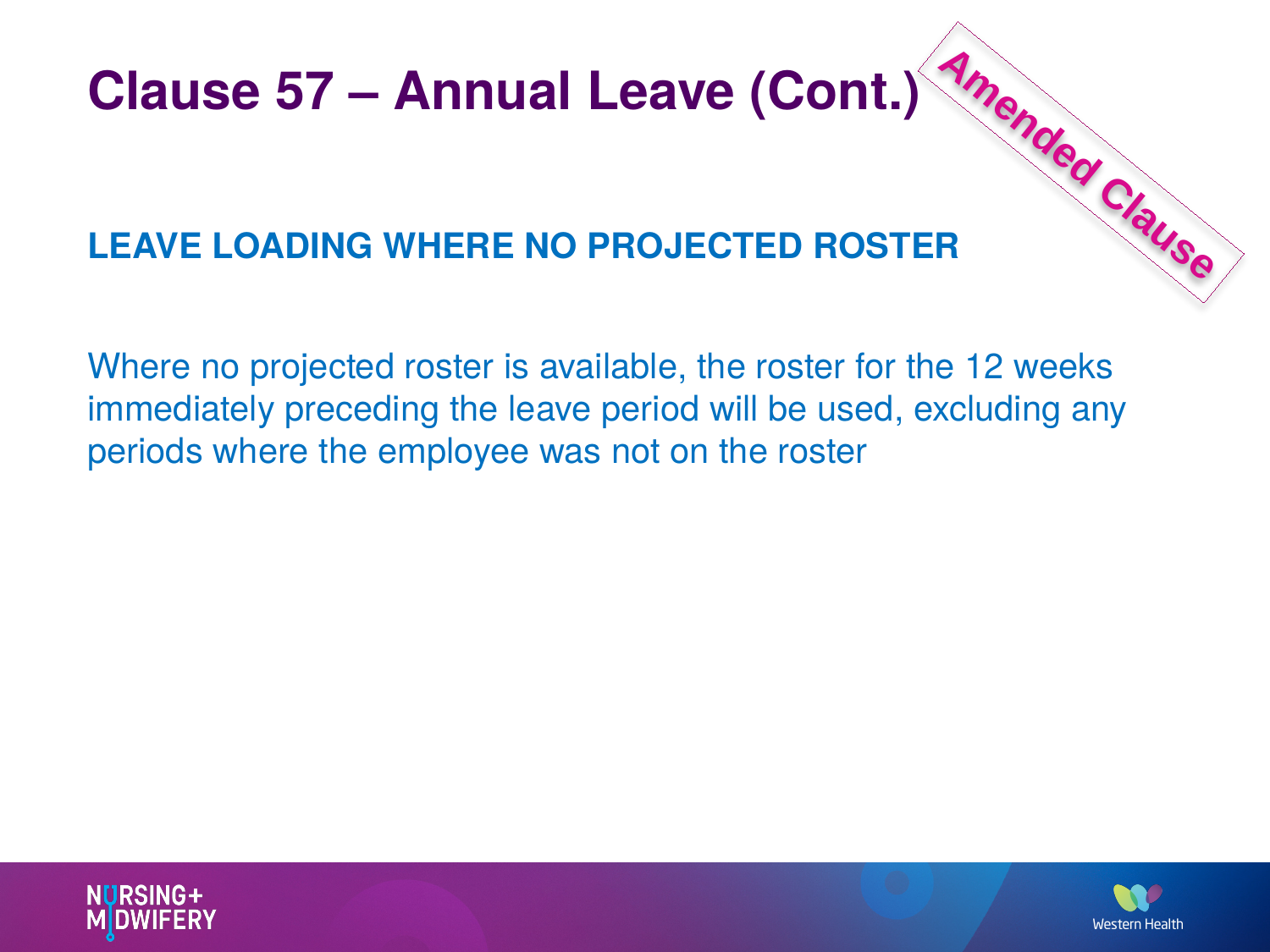

# Clause 57 – Annual Leave (Cont.)
Amended Clause
LEAVE LOADING WHERE NO PROJECTED ROSTER

Where no projected roster is available, the roster for the 12 weeks  immediately preceding the leave period will be used, excluding any  periods where the employee was not on the roster